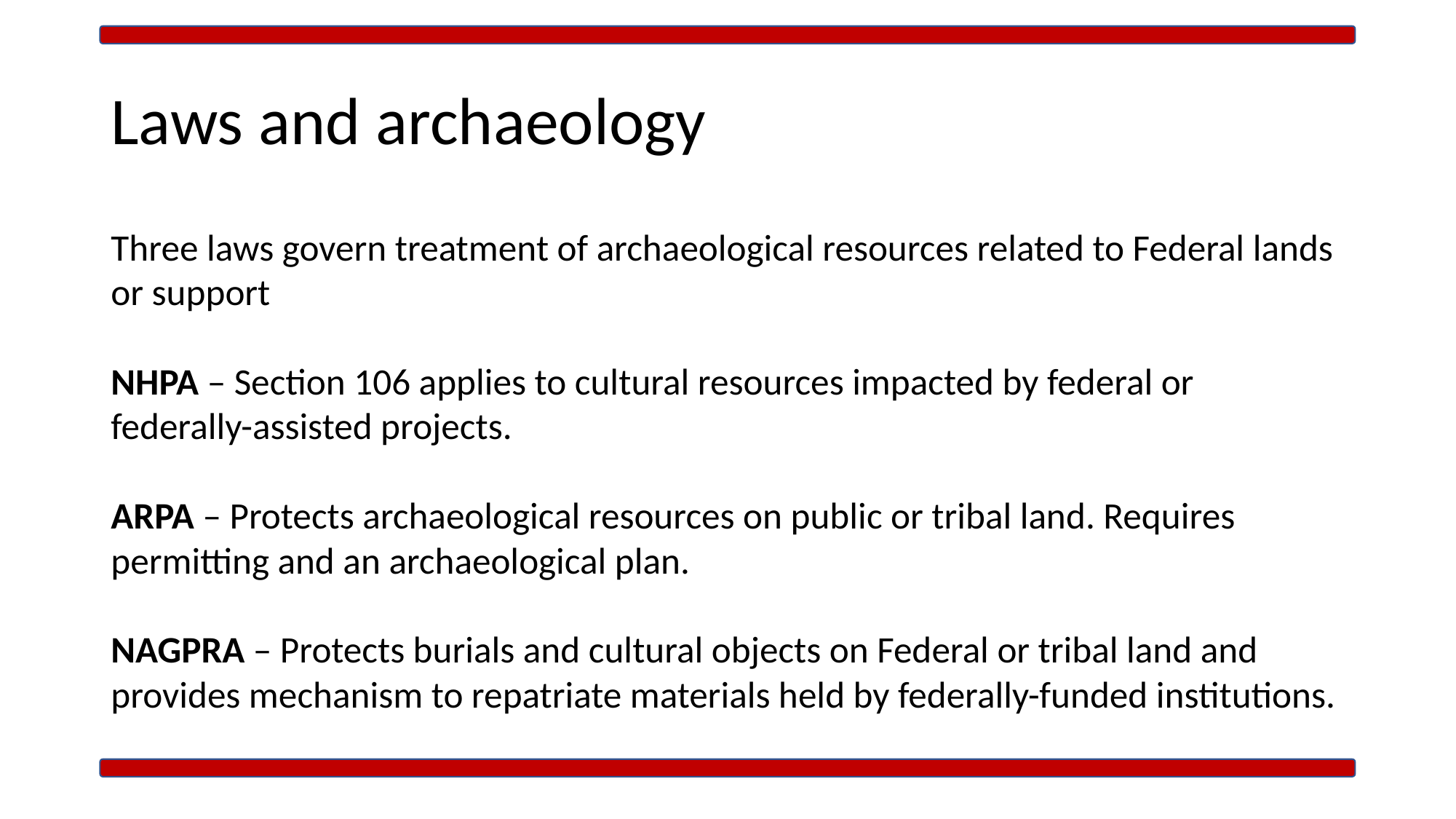

# Laws and archaeology
Three laws govern treatment of archaeological resources related to Federal lands or support

NHPA – Section 106 applies to cultural resources impacted by federal or federally-assisted projects.

ARPA – Protects archaeological resources on public or tribal land. Requires permitting and an archaeological plan.

NAGPRA – Protects burials and cultural objects on Federal or tribal land and provides mechanism to repatriate materials held by federally-funded institutions.